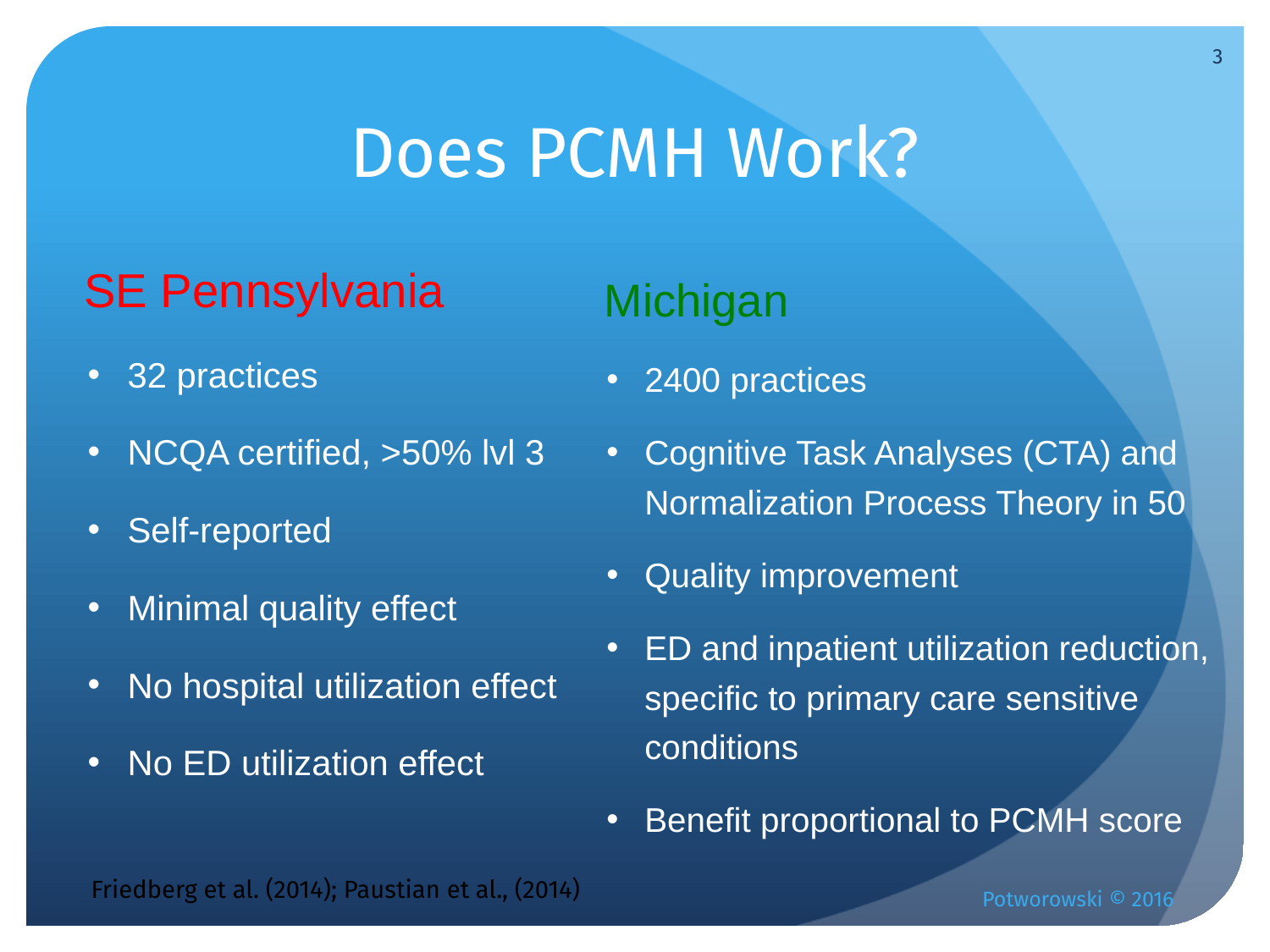

3
# Does PCMH Work?
  SE Pennsylvania
32 practices
NCQA certified, >50% lvl 3
Self-reported
Minimal quality effect
No hospital utilization effect
No ED utilization effect
 Michigan
2400 practices
Cognitive Task Analyses (CTA) and Normalization Process Theory in 50
Quality improvement
ED and inpatient utilization reduction, specific to primary care sensitive conditions
Benefit proportional to PCMH score
Friedberg et al. (2014); Paustian et al., (2014)
Potworowski © 2016